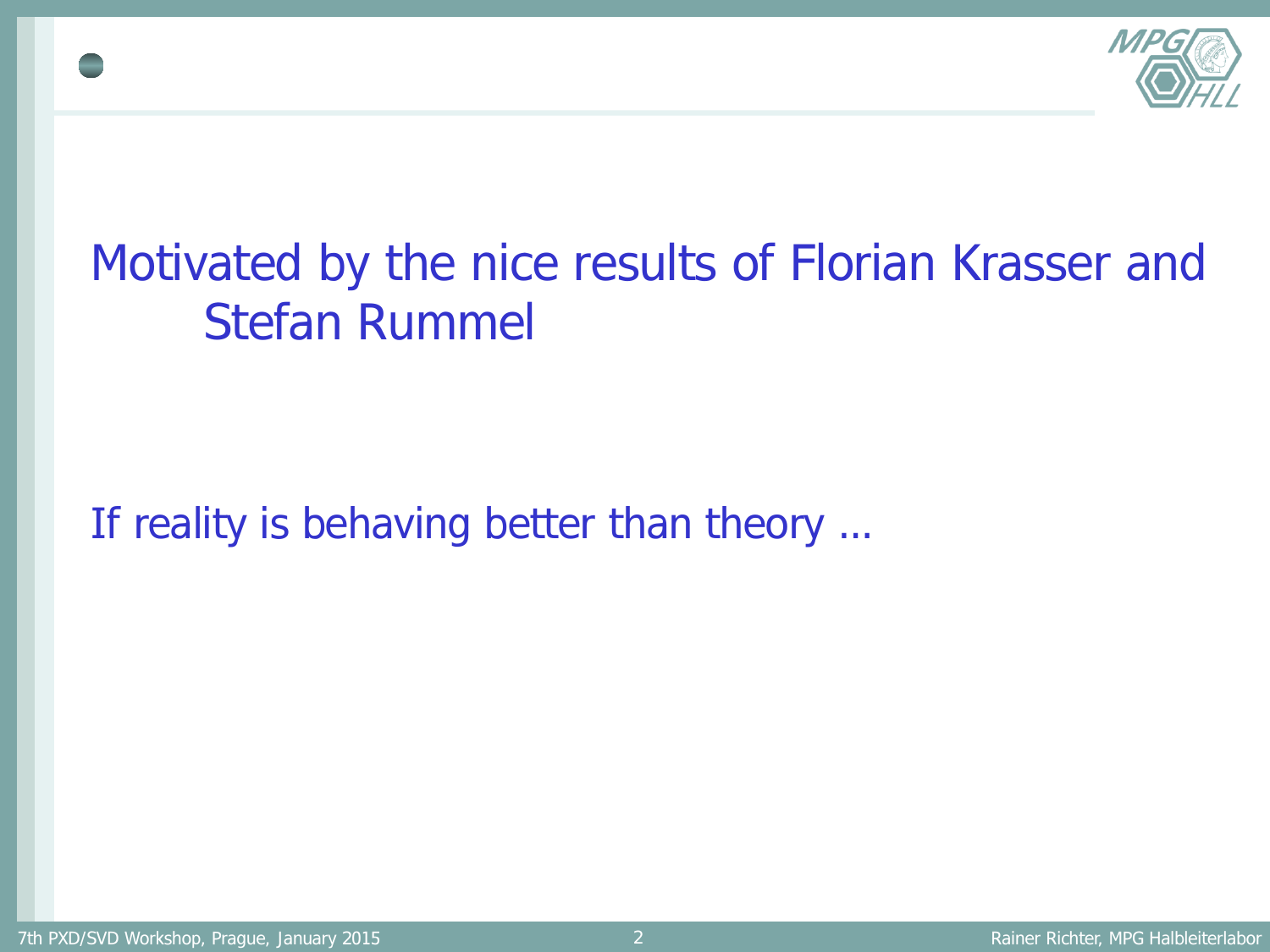

Motivated by the nice results of Florian Krasser and Stefan Rummel

If reality is behaving better than theory …

7th PXD/SVD Workshop, Prague, January 2015
Rainer Richter, MPG Halbleiterlabor
2